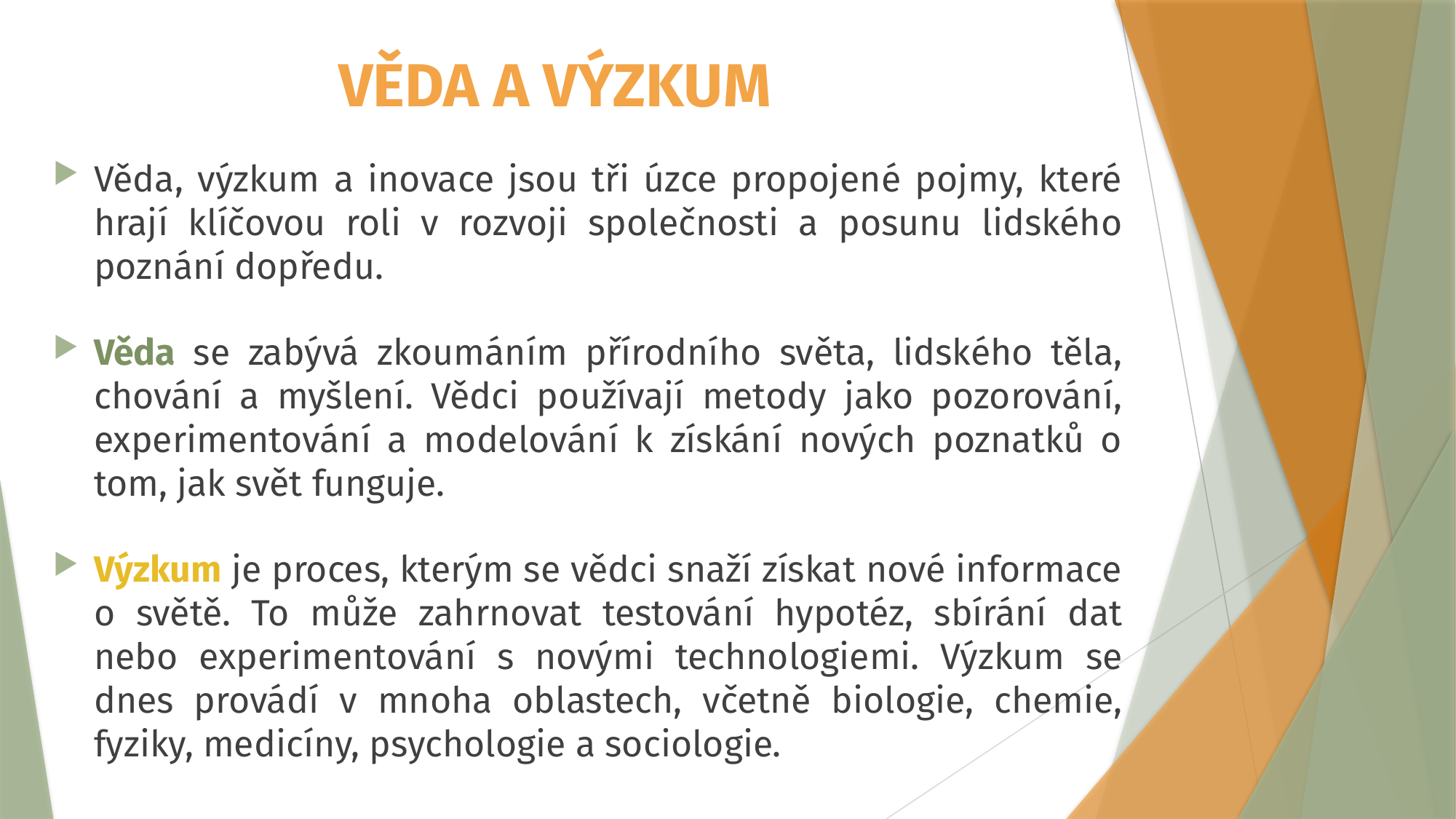

# VĚDA A VÝZKUM
Věda, výzkum a inovace jsou tři úzce propojené pojmy, které hrají klíčovou roli v rozvoji společnosti a posunu lidského poznání dopředu.
Věda se zabývá zkoumáním přírodního světa, lidského těla, chování a myšlení. Vědci používají metody jako pozorování, experimentování a modelování k získání nových poznatků o tom, jak svět funguje.
Výzkum je proces, kterým se vědci snaží získat nové informace o světě. To může zahrnovat testování hypotéz, sbírání dat nebo experimentování s novými technologiemi. Výzkum se dnes provádí v mnoha oblastech, včetně biologie, chemie, fyziky, medicíny, psychologie a sociologie.